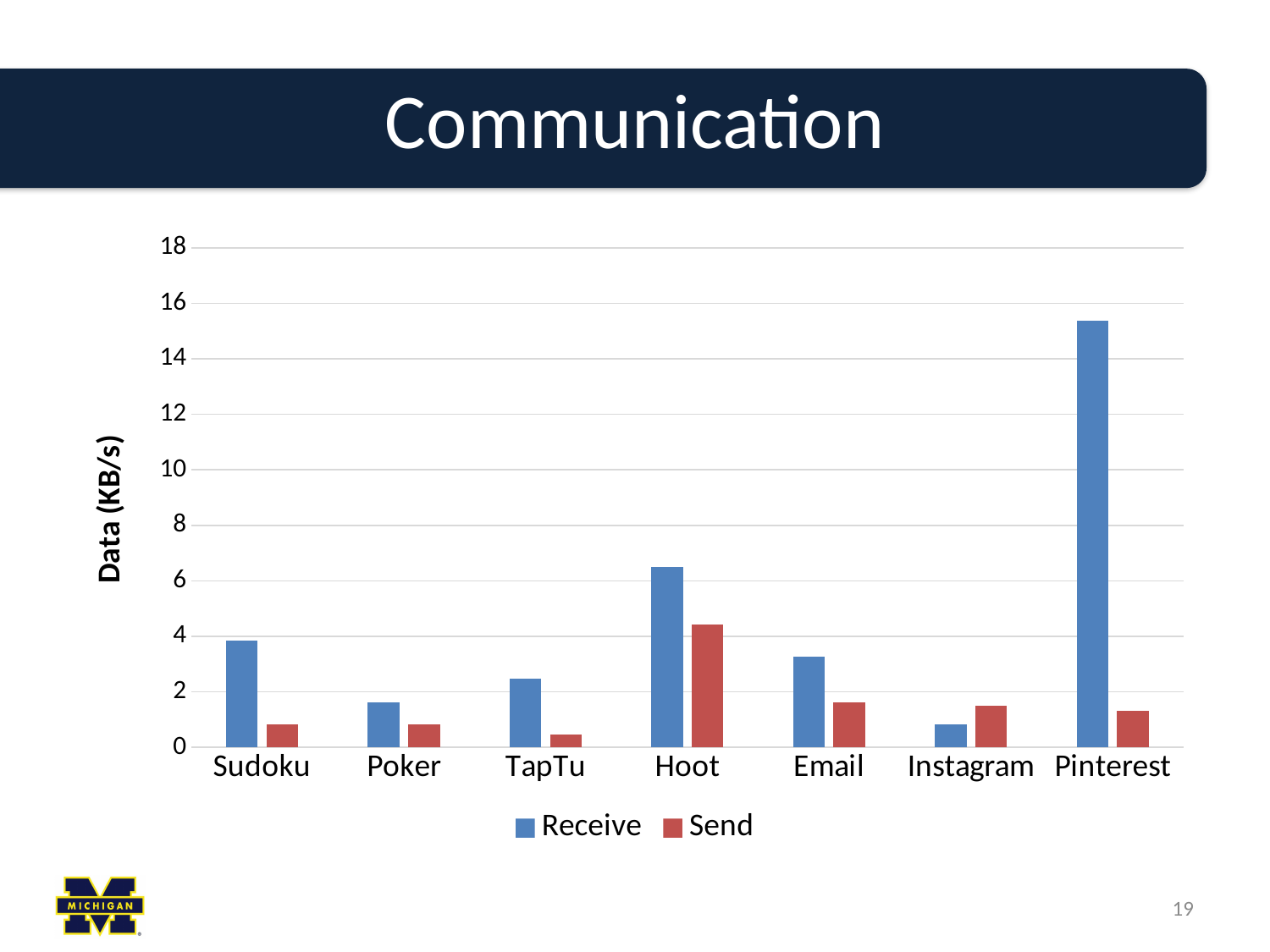

# Communication

### Chart

| Category | Receive | Send |
|---|---|---|
| Sudoku | 3.8333333333333335 | 0.8333333333333336 |
| Poker | 1.6333333333333333 | 0.8333333333333336 |
| TapTu | 2.466666666666667 | 0.46666666666666684 |
| Hoot | 6.5 | 4.433333333333337 |
| Email | 3.2666666666666666 | 1.6333333333333333 |
| Instagram | 0.8333333333333336 | 1.5 |
| Pinterest | 15.366666666666674 | 1.3 |
19